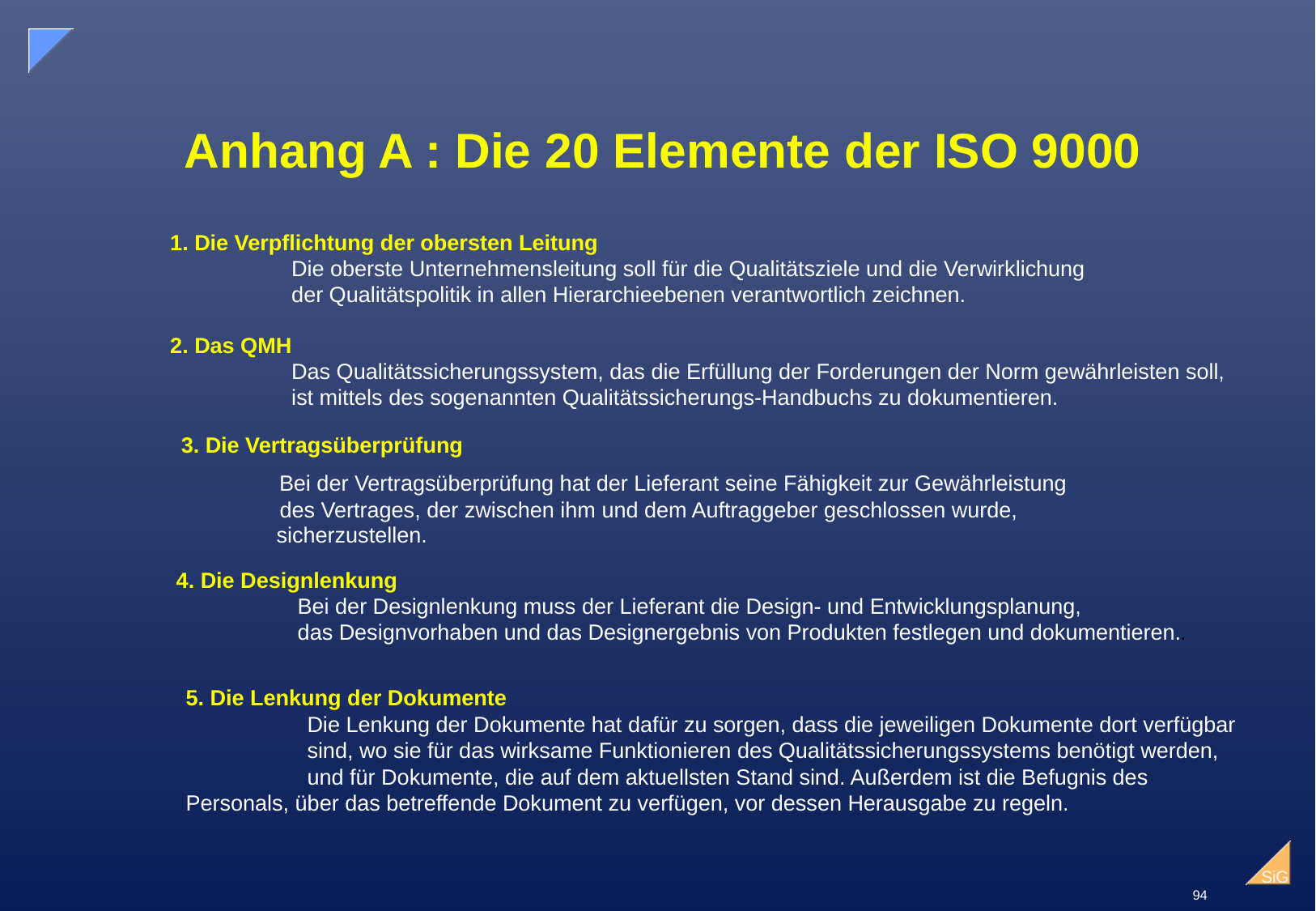

# Anhang A : Die 20 Elemente der ISO 9000
1. Die Verpflichtung der obersten Leitung
	Die oberste Unternehmensleitung soll für die Qualitätsziele und die Verwirklichung
	der Qualitätspolitik in allen Hierarchieebenen verantwortlich zeichnen.

2. Das QMH
	Das Qualitätssicherungssystem, das die Erfüllung der Forderungen der Norm gewährleisten soll,
	ist mittels des sogenannten Qualitätssicherungs-Handbuchs zu dokumentieren.
3. Die Vertragsüberprüfung
Bei der Vertragsüberprüfung hat der Lieferant seine Fähigkeit zur Gewährleistung
des Vertrages, der zwischen ihm und dem Auftraggeber geschlossen wurde,
sicherzustellen.
4. Die Designlenkung
	Bei der Designlenkung muss der Lieferant die Design- und Entwicklungsplanung,
	das Designvorhaben und das Designergebnis von Produkten festlegen und dokumentieren..
5. Die Lenkung der Dokumente
	Die Lenkung der Dokumente hat dafür zu sorgen, dass die jeweiligen Dokumente dort verfügbar 	sind, wo sie für das wirksame Funktionieren des Qualitätssicherungssystems benötigt werden, 	und für Dokumente, die auf dem aktuellsten Stand sind. Außerdem ist die Befugnis des 	Personals, über das betreffende Dokument zu verfügen, vor dessen Herausgabe zu regeln.